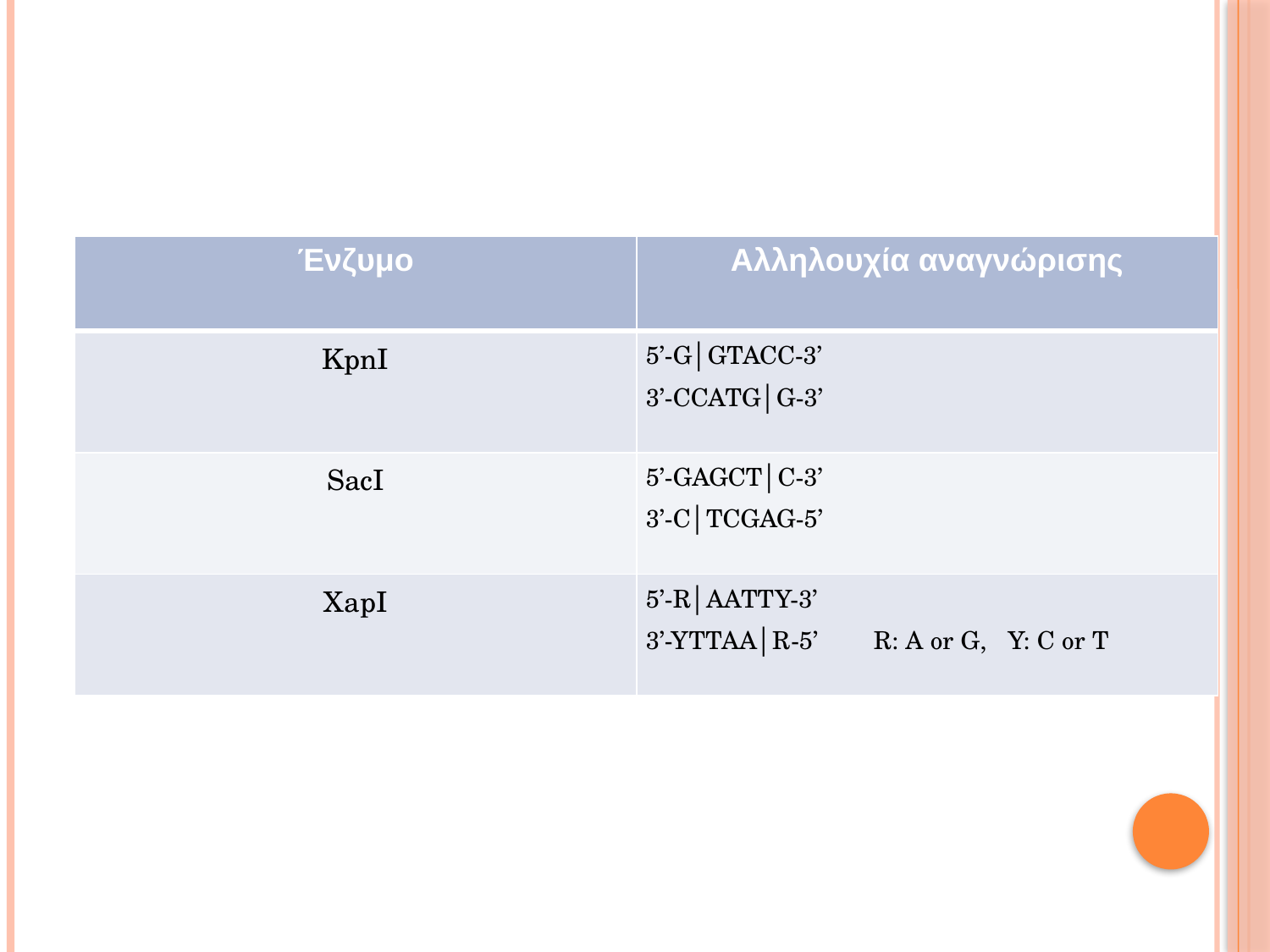

| Ένζυμο | Αλληλουχία αναγνώρισης |
| --- | --- |
| KpnI | 5’-G│GTACC-3’ 3’-CCATG│G-3’ |
| SacI | 5’-GAGCT│C-3’ 3’-C│TCGAG-5’ |
| XapI | 5’-R│AATTY-3’ 3’-YTTAA│R-5’ R: A or G, Y: C or T |